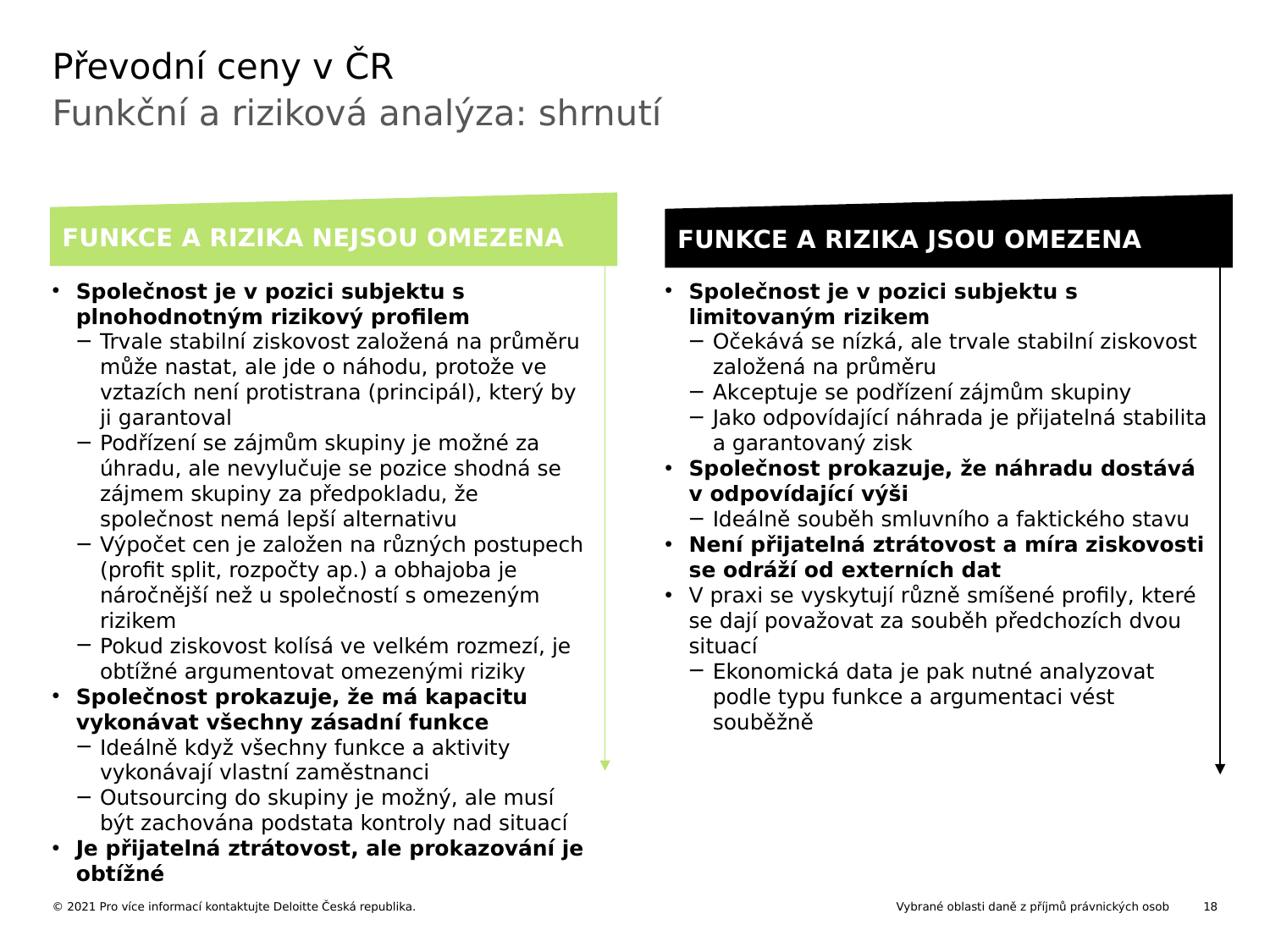

# Převodní ceny v ČR
Funkční a riziková analýza: shrnutí
FUNKCE A RIZIKA NEJSOU OMEZENA
FUNKCE A RIZIKA JSOU OMEZENA
Společnost je v pozici subjektu s plnohodnotným rizikový profilem
Trvale stabilní ziskovost založená na průměru může nastat, ale jde o náhodu, protože ve vztazích není protistrana (principál), který by
ji garantoval
Podřízení se zájmům skupiny je možné za úhradu, ale nevylučuje se pozice shodná se zájmem skupiny za předpokladu, že
společnost nemá lepší alternativu
Výpočet cen je založen na různých postupech (profit split, rozpočty ap.) a obhajoba je náročnější než u společností s omezeným rizikem
Pokud ziskovost kolísá ve velkém rozmezí, je obtížné argumentovat omezenými riziky
Společnost prokazuje, že má kapacitu vykonávat všechny zásadní funkce
Ideálně když všechny funkce a aktivity vykonávají vlastní zaměstnanci
Outsourcing do skupiny je možný, ale musí
být zachována podstata kontroly nad situací
Je přijatelná ztrátovost, ale prokazování je obtížné

Společnost je v pozici subjektu s limitovaným rizikem
Očekává se nízká, ale trvale stabilní ziskovost založená na průměru
Akceptuje se podřízení zájmům skupiny
Jako odpovídající náhrada je přijatelná stabilita a garantovaný zisk
Společnost prokazuje, že náhradu dostává v odpovídající výši
Ideálně souběh smluvního a faktického stavu
Není přijatelná ztrátovost a míra ziskovosti se odráží od externích dat
V praxi se vyskytují různě smíšené profily, které se dají považovat za souběh předchozích dvou situací
Ekonomická data je pak nutné analyzovat podle typu funkce a argumentaci vést souběžně